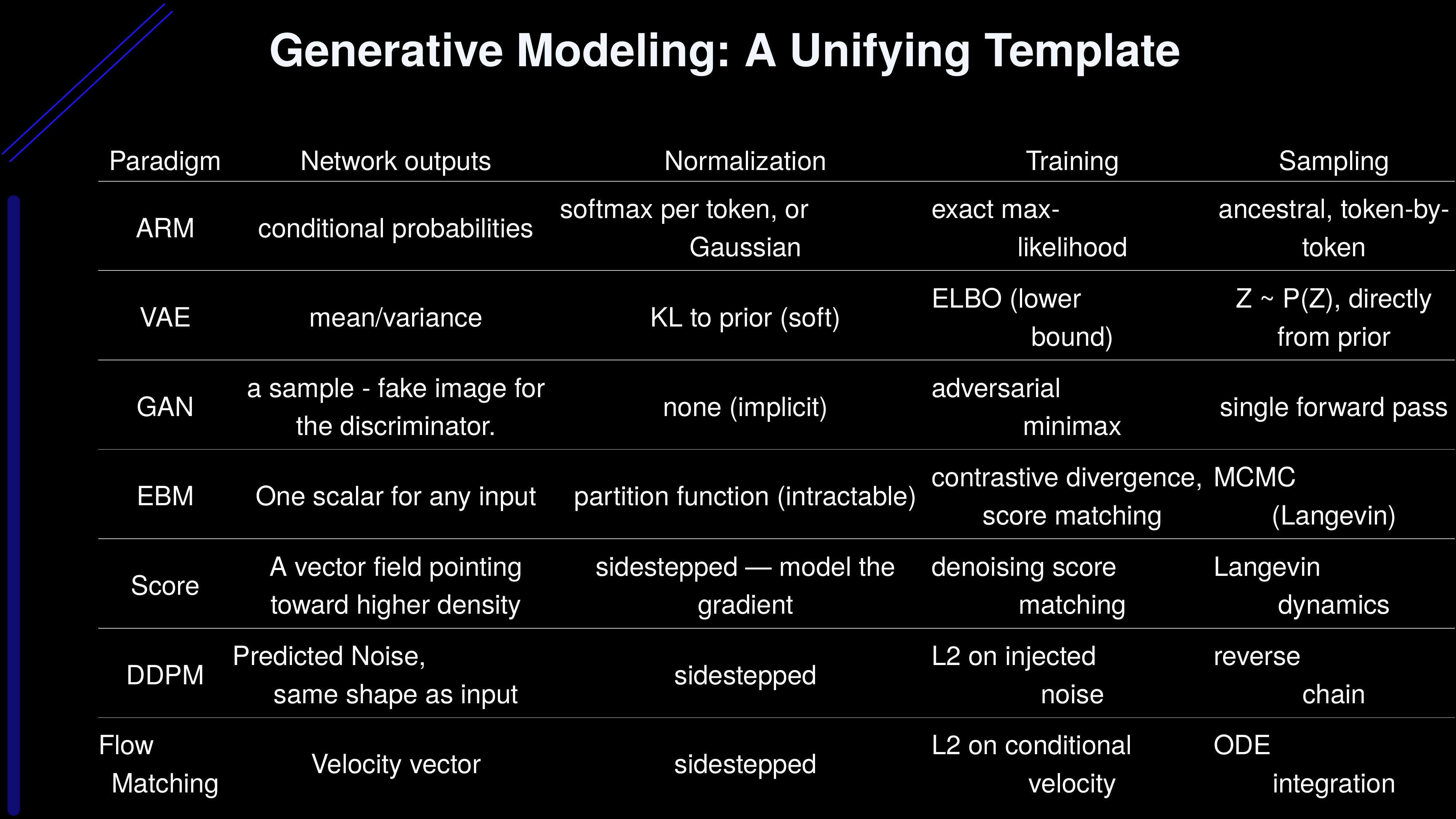

Generative Modeling: A Unifying Template

| Paradigm | Network outputs | Normalization | Training | Sampling |
| --- | --- | --- | --- | --- |
| ARM | conditional probabilities | softmax per token, or Gaussian | exact max- likelihood | ancestral, token-by-token |
| VAE | mean/variance | KL to prior (soft) | ELBO (lower bound) | Z ~ P(Z), directly from prior |
| GAN | a sample - fake image for the discriminator. | none (implicit) | adversarial minimax | single forward pass |
| EBM | One scalar for any input | partition function (intractable) | contrastive divergence, score matching | MCMC (Langevin) |
| Score | A vector field pointing toward higher density | sidestepped — model the gradient | denoising score matching | Langevin dynamics |
| DDPM | Predicted Noise, same shape as input | sidestepped | L2 on injected noise | reverse chain |
| Flow Matching | Velocity vector | sidestepped | L2 on conditional velocity | ODE integration |